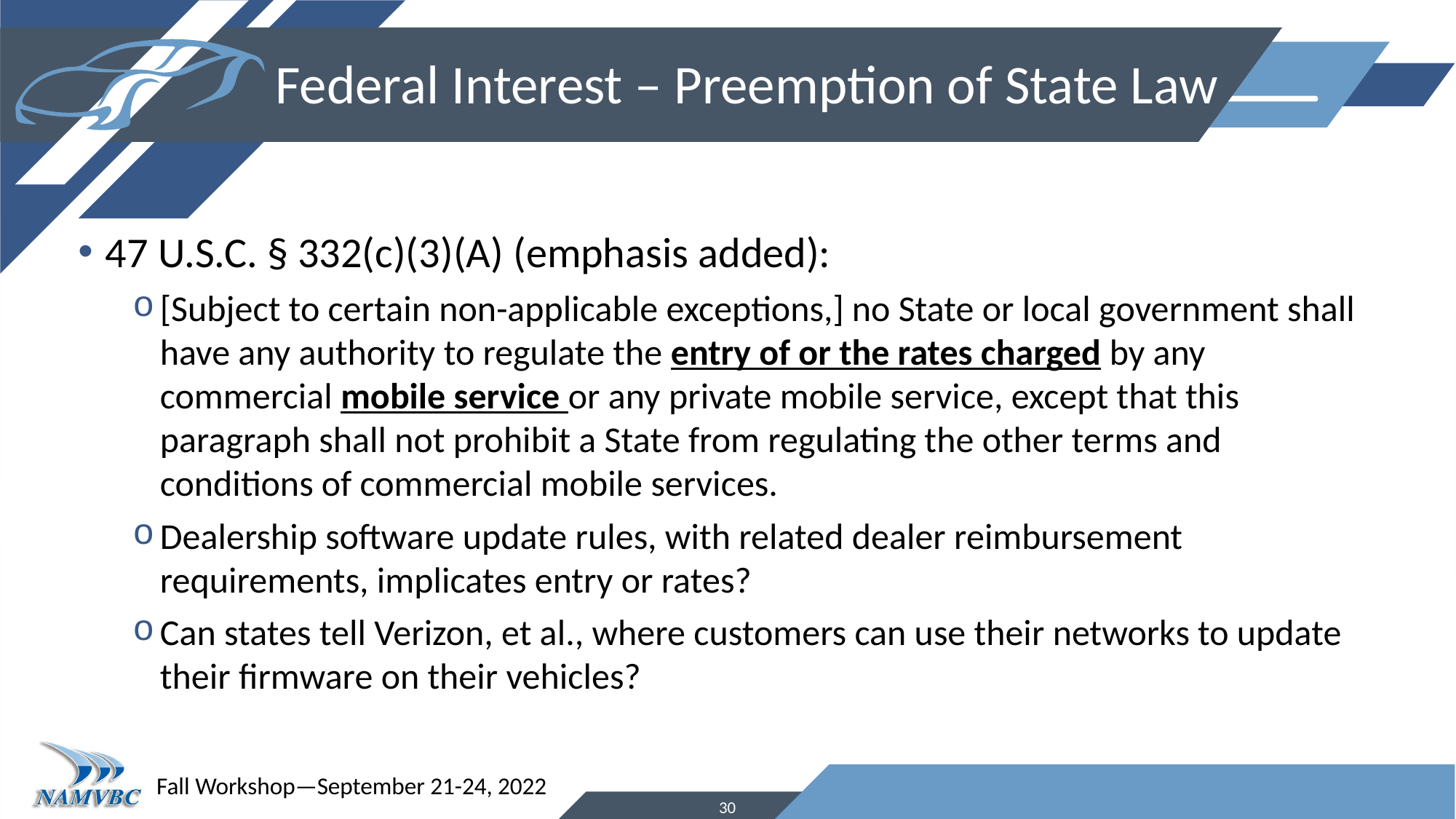

# Federal Interest – Preemption of State Law
47 U.S.C. § 332(c)(3)(A) (emphasis added):
[Subject to certain non-applicable exceptions,] no State or local government shall have any authority to regulate the entry of or the rates charged by any commercial mobile service or any private mobile service, except that this paragraph shall not prohibit a State from regulating the other terms and conditions of commercial mobile services.
Dealership software update rules, with related dealer reimbursement requirements, implicates entry or rates?
Can states tell Verizon, et al., where customers can use their networks to update their firmware on their vehicles?

30